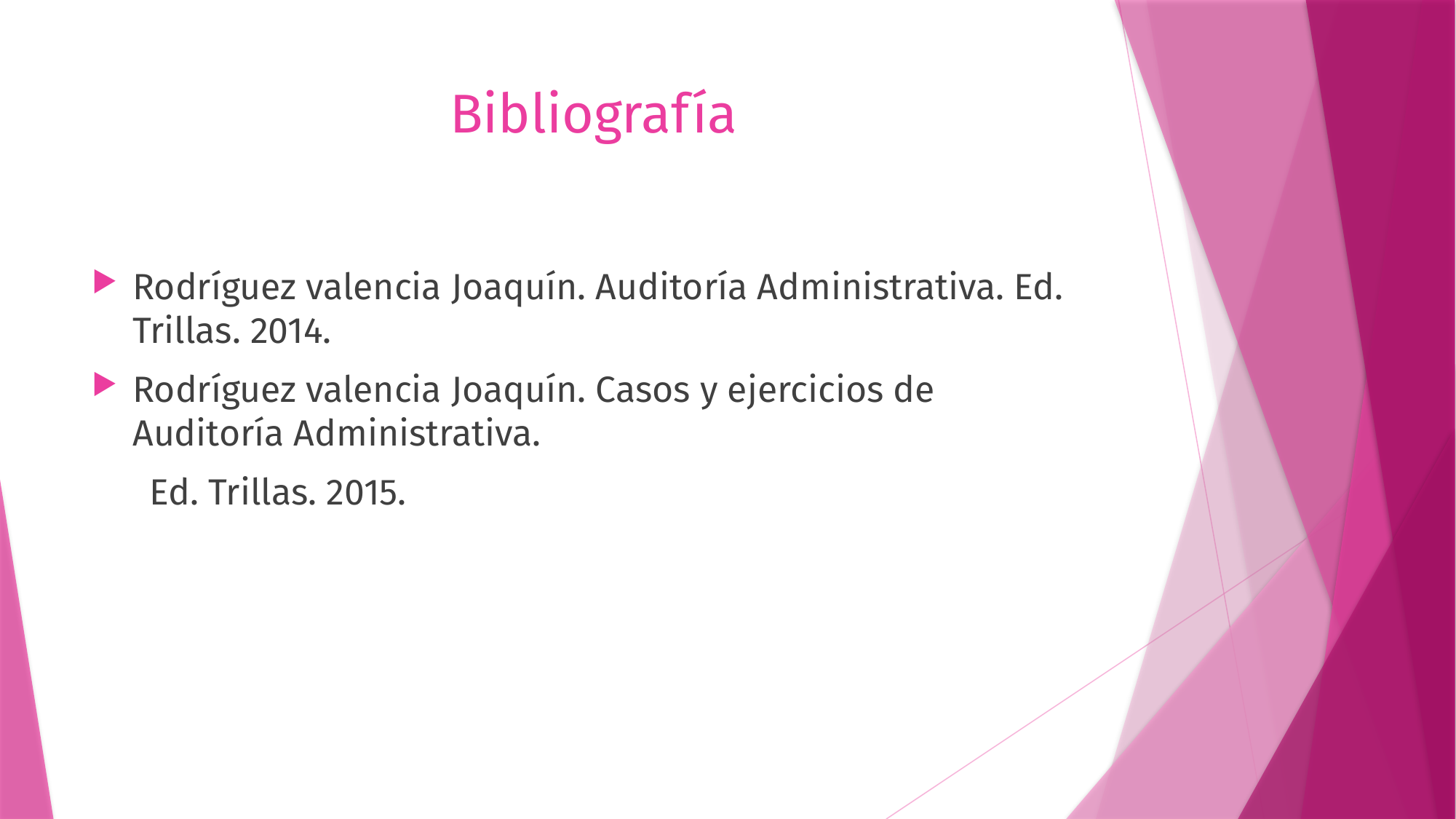

# Bibliografía
Rodríguez valencia Joaquín. Auditoría Administrativa. Ed. Trillas. 2014.
Rodríguez valencia Joaquín. Casos y ejercicios de Auditoría Administrativa.
      Ed. Trillas. 2015.